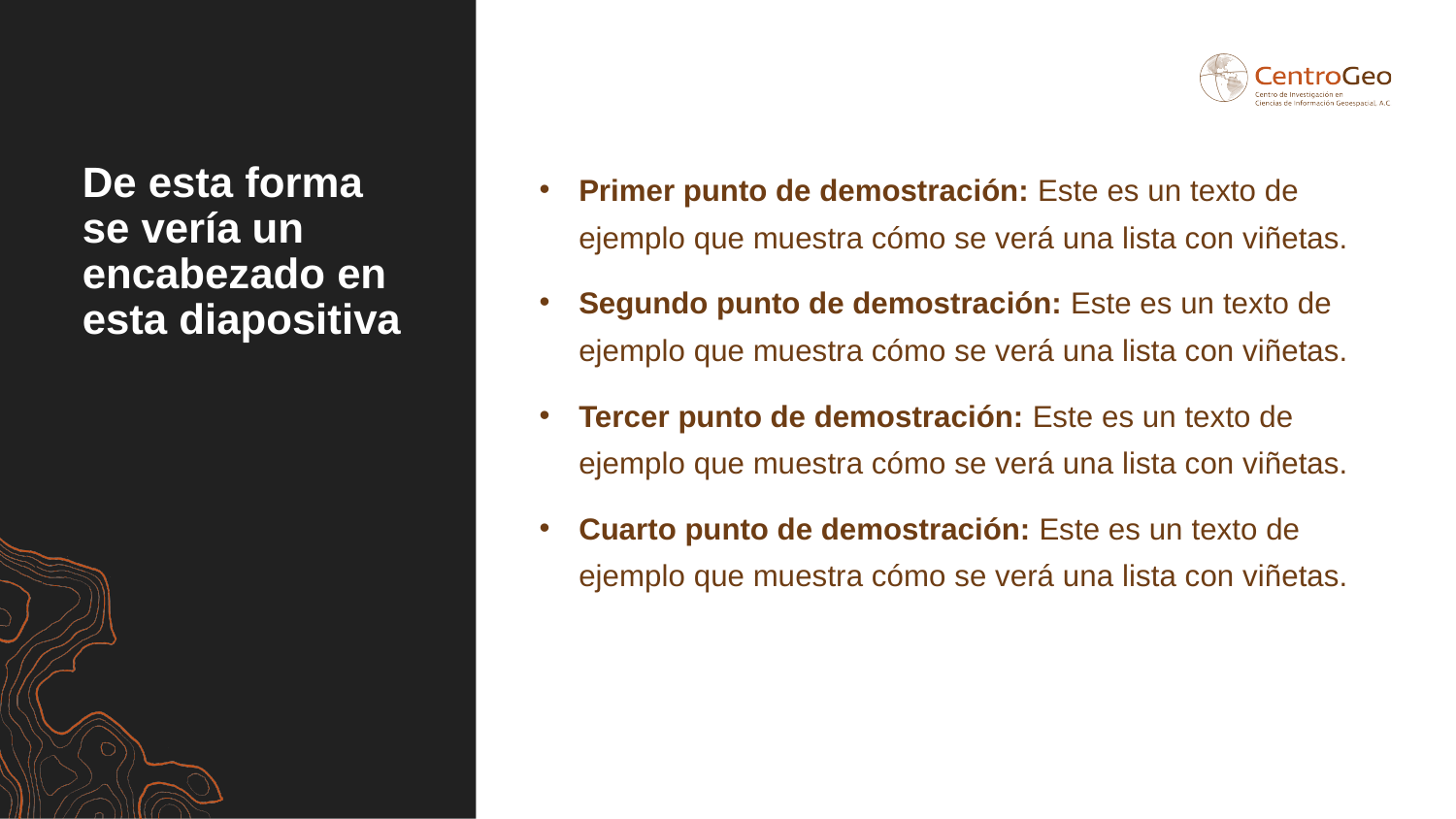

# De esta forma se vería un encabezado en esta diapositiva
Primer punto de demostración: Este es un texto de ejemplo que muestra cómo se verá una lista con viñetas.
Segundo punto de demostración: Este es un texto de ejemplo que muestra cómo se verá una lista con viñetas.
Tercer punto de demostración: Este es un texto de ejemplo que muestra cómo se verá una lista con viñetas.
Cuarto punto de demostración: Este es un texto de ejemplo que muestra cómo se verá una lista con viñetas.